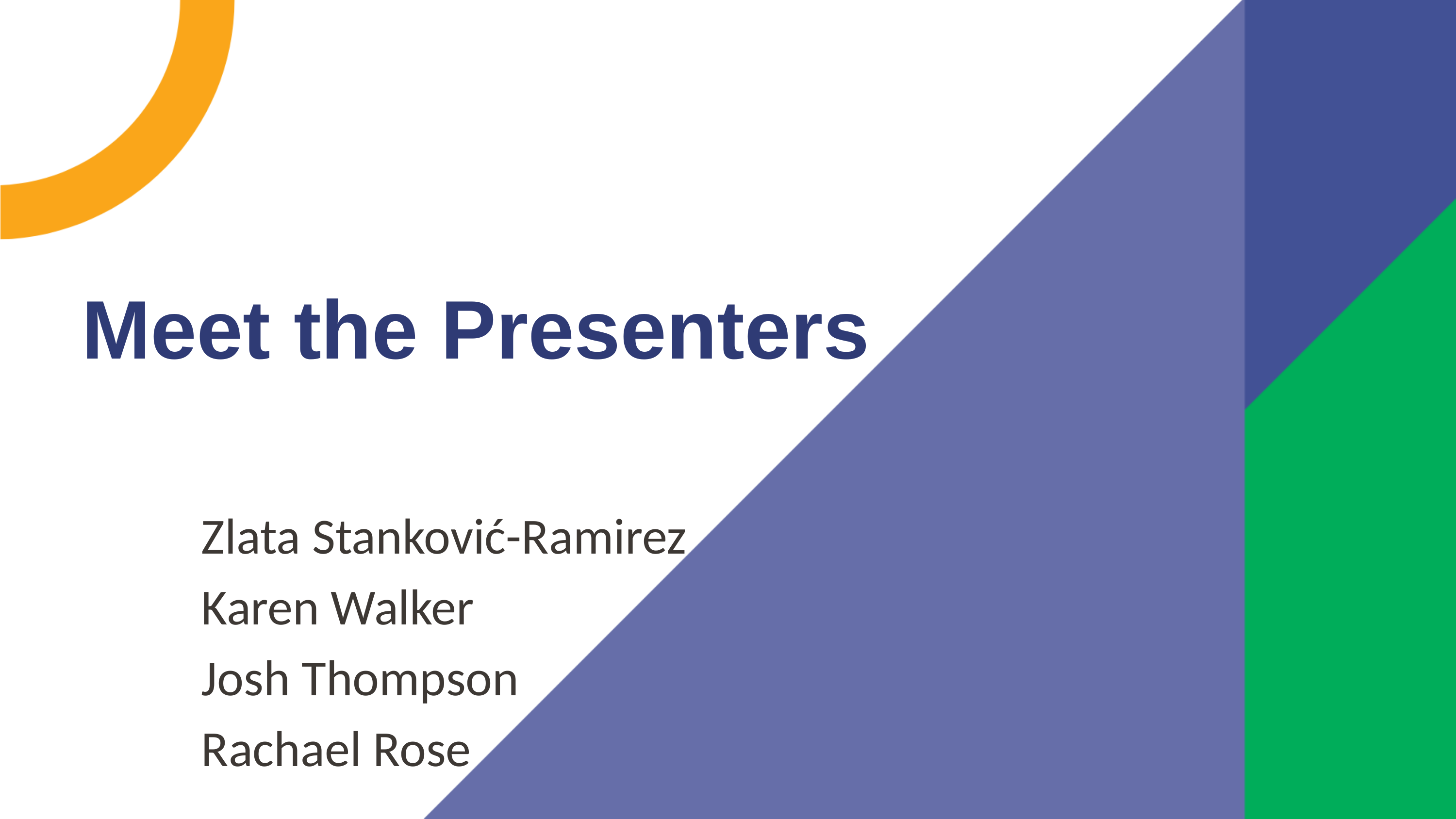

Meet the Presenters
Zlata Stanković-Ramirez
Karen Walker
Josh Thompson
Rachael Rose